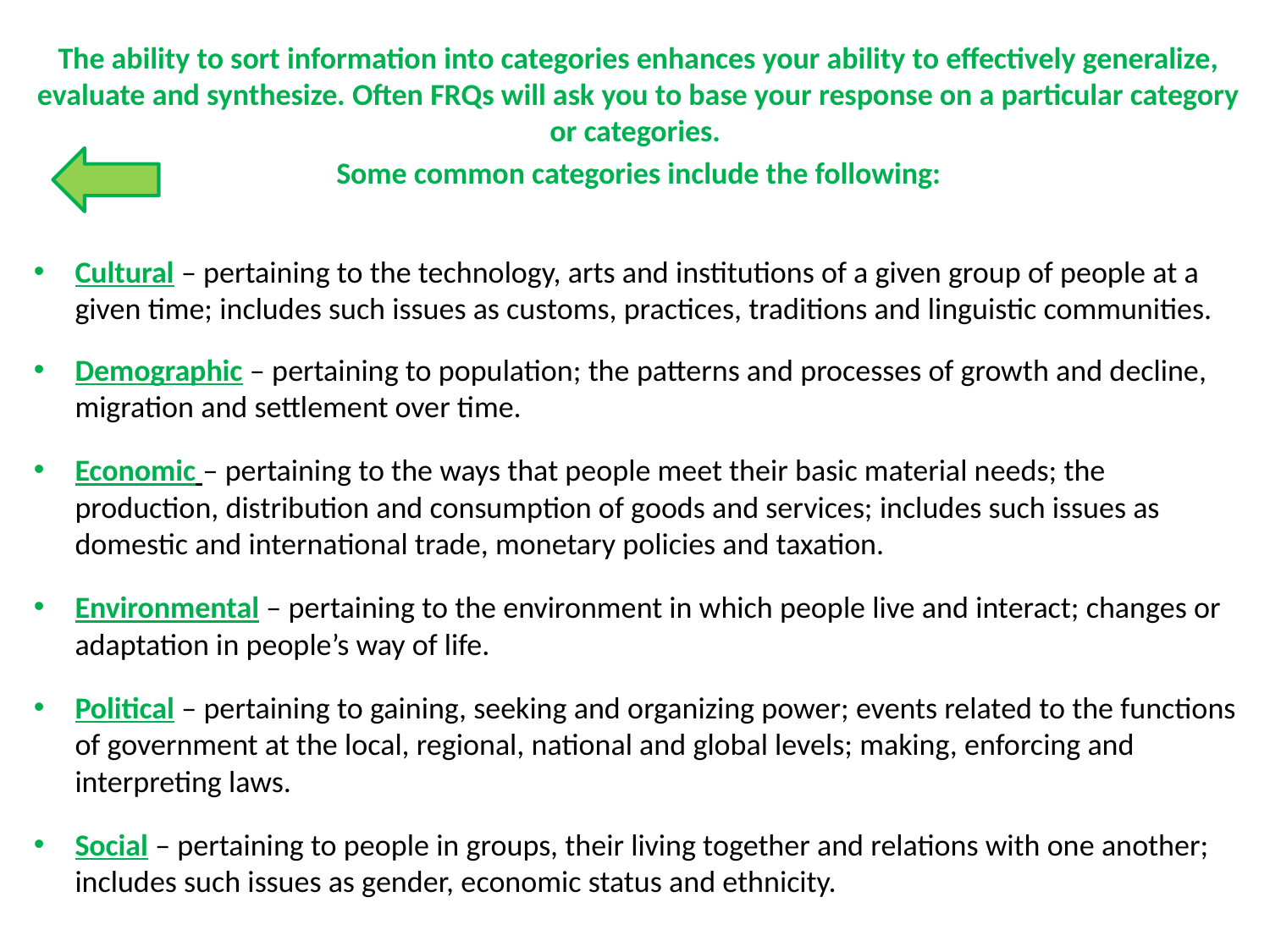

The ability to sort information into categories enhances your ability to effectively generalize, evaluate and synthesize. Often FRQs will ask you to base your response on a particular category or categories.
Some common categories include the following:

Cultural – pertaining to the technology, arts and institutions of a given group of people at a given time; includes such issues as customs, practices, traditions and linguistic communities.

Demographic – pertaining to population; the patterns and processes of growth and decline, migration and settlement over time.

Economic – pertaining to the ways that people meet their basic material needs; the production, distribution and consumption of goods and services; includes such issues as domestic and international trade, monetary policies and taxation.

Environmental – pertaining to the environment in which people live and interact; changes or adaptation in people’s way of life.

Political – pertaining to gaining, seeking and organizing power; events related to the functions of government at the local, regional, national and global levels; making, enforcing and interpreting laws.

Social – pertaining to people in groups, their living together and relations with one another; includes such issues as gender, economic status and ethnicity.